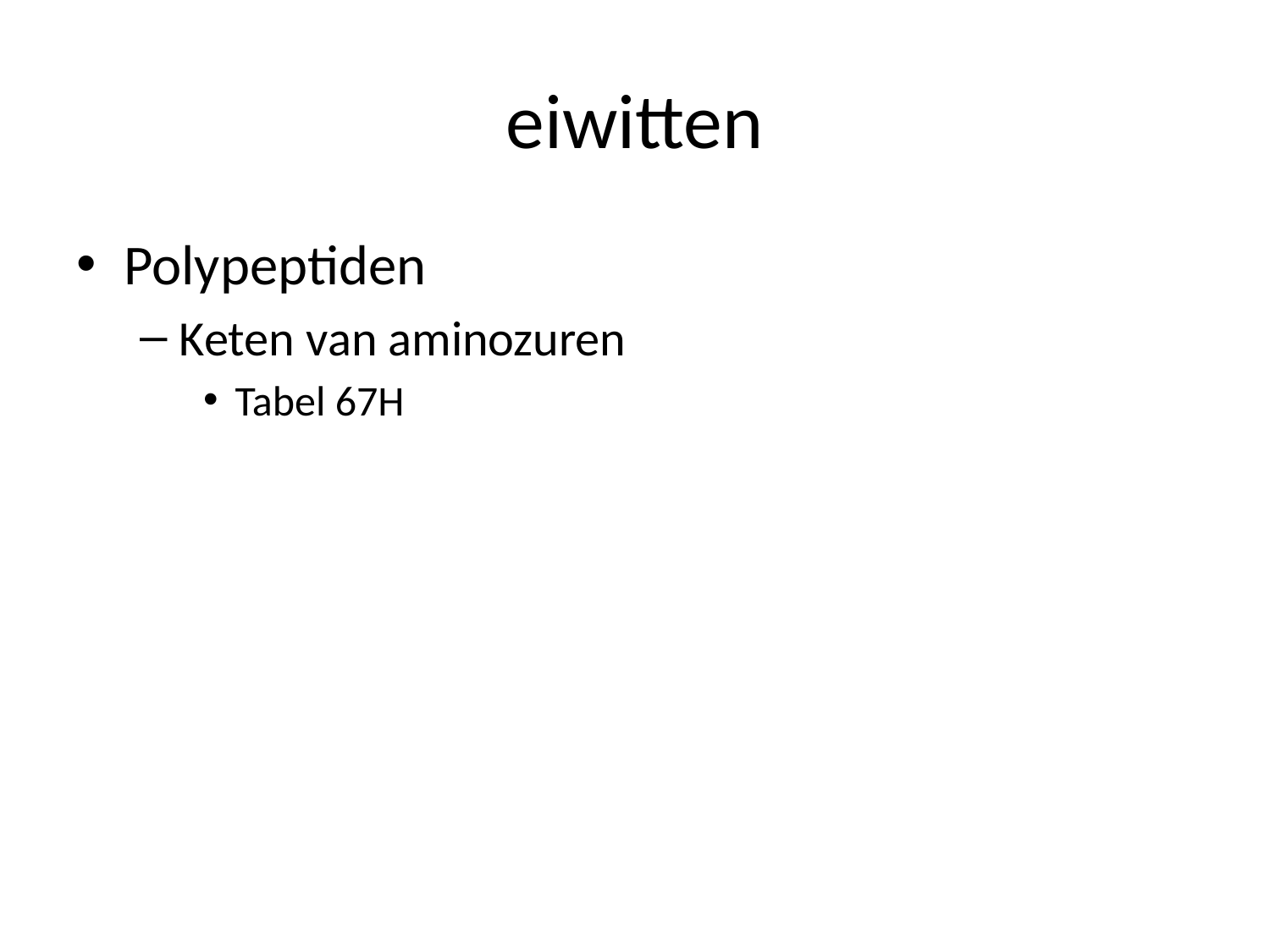

# eiwitten
Polypeptiden
Keten van aminozuren
Tabel 67H